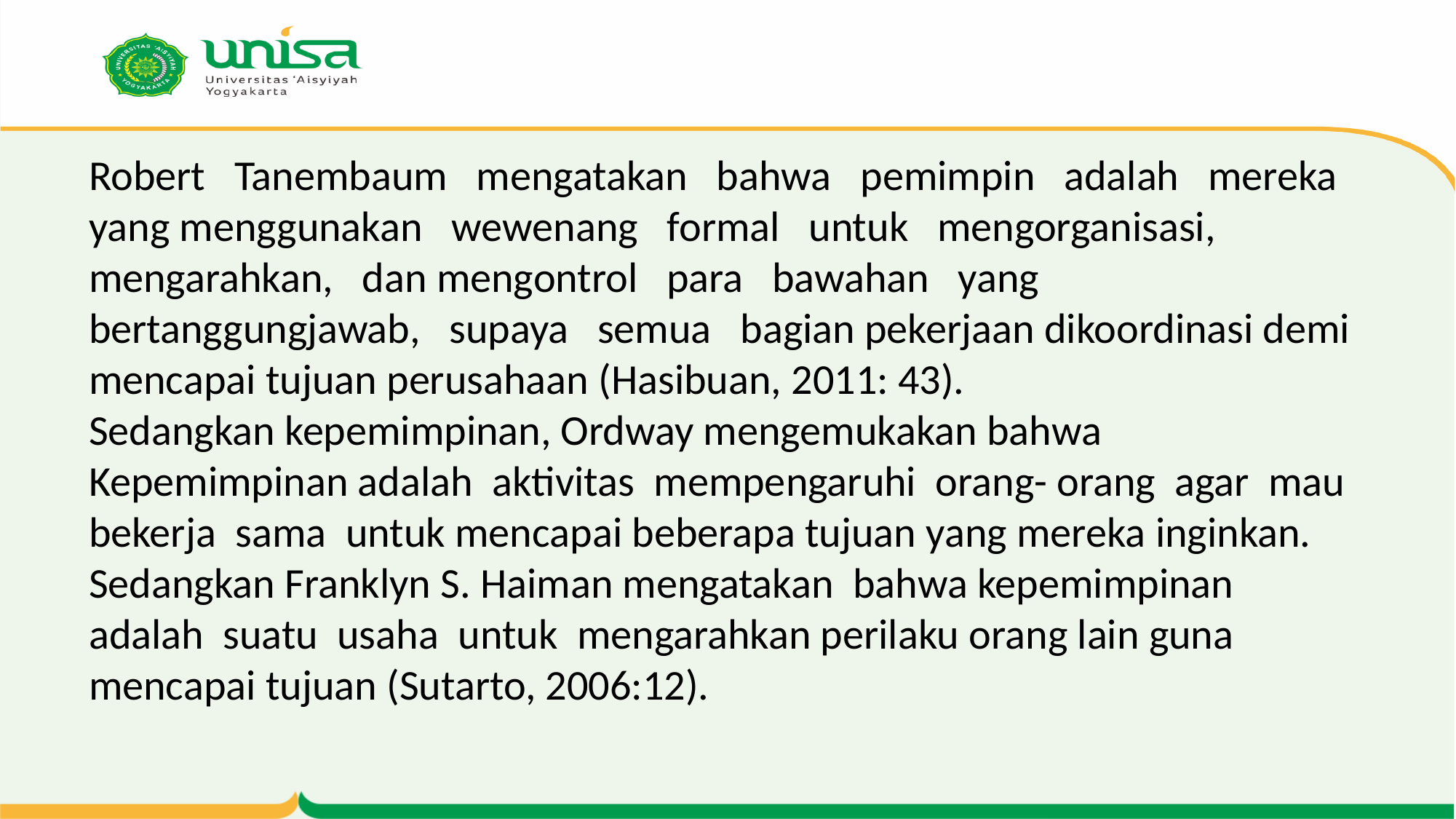

Robert   Tanembaum   mengatakan   bahwa   pemimpin   adalah   mereka   yang menggunakan   wewenang   formal   untuk   mengorganisasi,   mengarahkan,   dan mengontrol   para   bawahan   yang   bertanggungjawab,   supaya   semua   bagian pekerjaan dikoordinasi demi mencapai tujuan perusahaan (Hasibuan, 2011: 43).
Sedangkan kepemimpinan, Ordway mengemukakan bahwa Kepemimpinan adalah  aktivitas  mempengaruhi  orang- orang  agar  mau  bekerja  sama  untuk mencapai beberapa tujuan yang mereka inginkan. Sedangkan Franklyn S. Haiman mengatakan  bahwa kepemimpinan  adalah  suatu  usaha  untuk  mengarahkan perilaku orang lain guna mencapai tujuan (Sutarto, 2006:12).